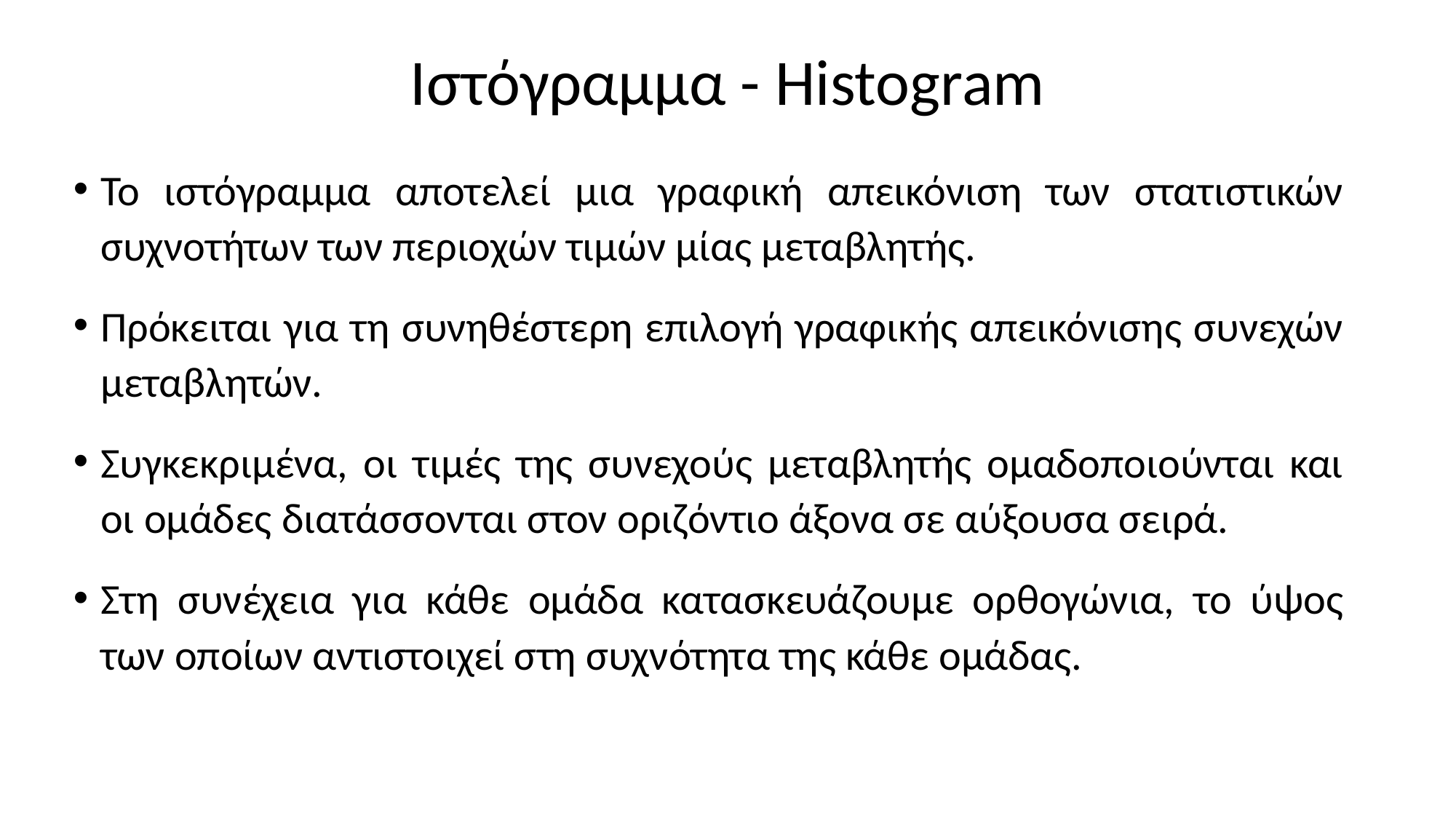

# Ιστόγραμμα - Histogram
Το ιστόγραμμα αποτελεί μια γραφική απεικόνιση των στατιστικών συχνοτήτων των περιοχών τιμών μίας μεταβλητής.
Πρόκειται για τη συνηθέστερη επιλογή γραφικής απεικόνισης συνεχών μεταβλητών.
Συγκεκριμένα, οι τιμές της συνεχούς μεταβλητής ομαδοποιούνται και οι ομάδες διατάσσονται στον οριζόντιο άξονα σε αύξουσα σειρά.
Στη συνέχεια για κάθε ομάδα κατασκευάζουμε ορθογώνια, το ύψος των οποίων αντιστοιχεί στη συχνότητα της κάθε ομάδας.